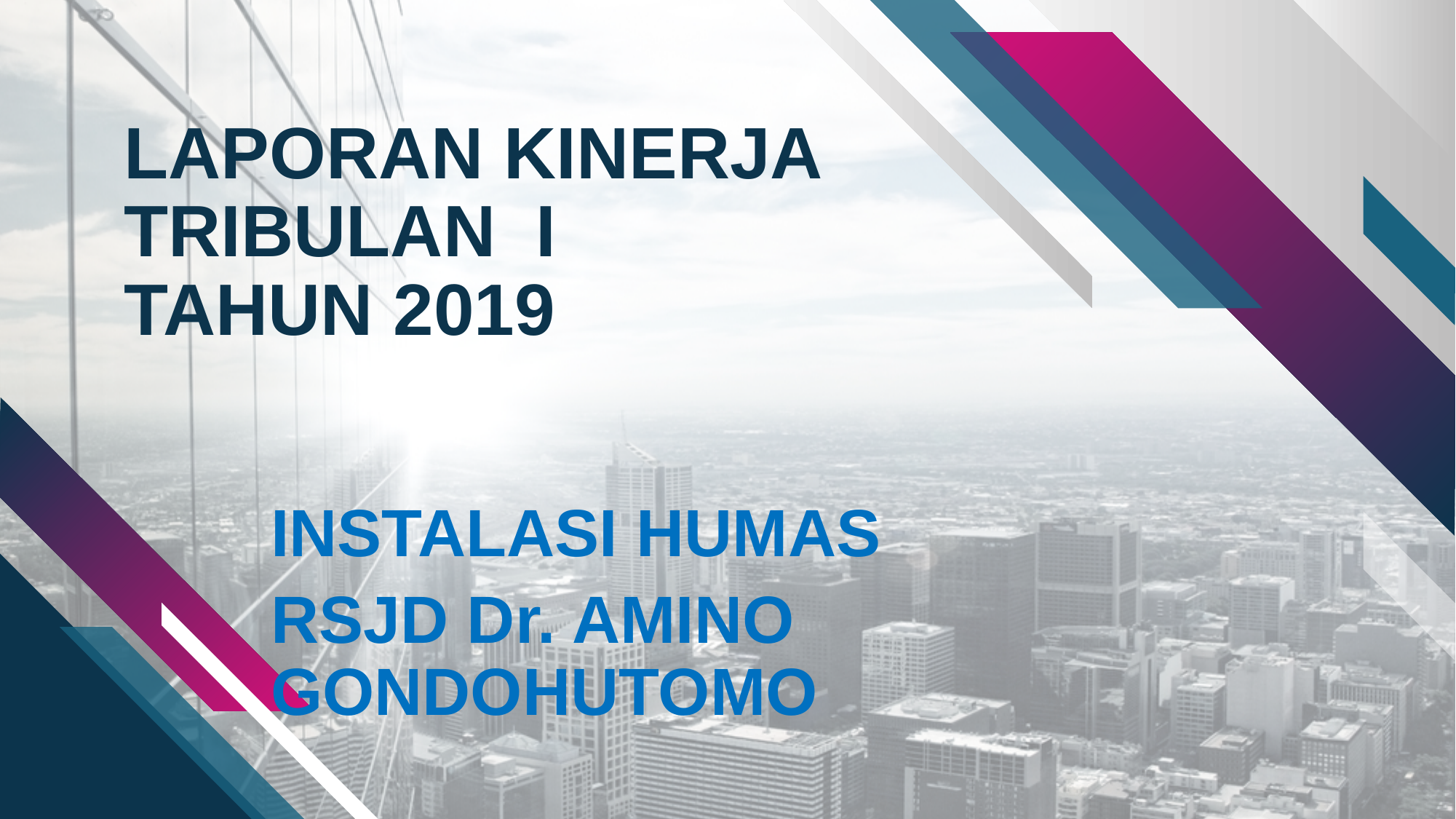

# LAPORAN KINERJA TRIBULAN  I TAHUN 2019
INSTALASI HUMAS
RSJD Dr. AMINO GONDOHUTOMO